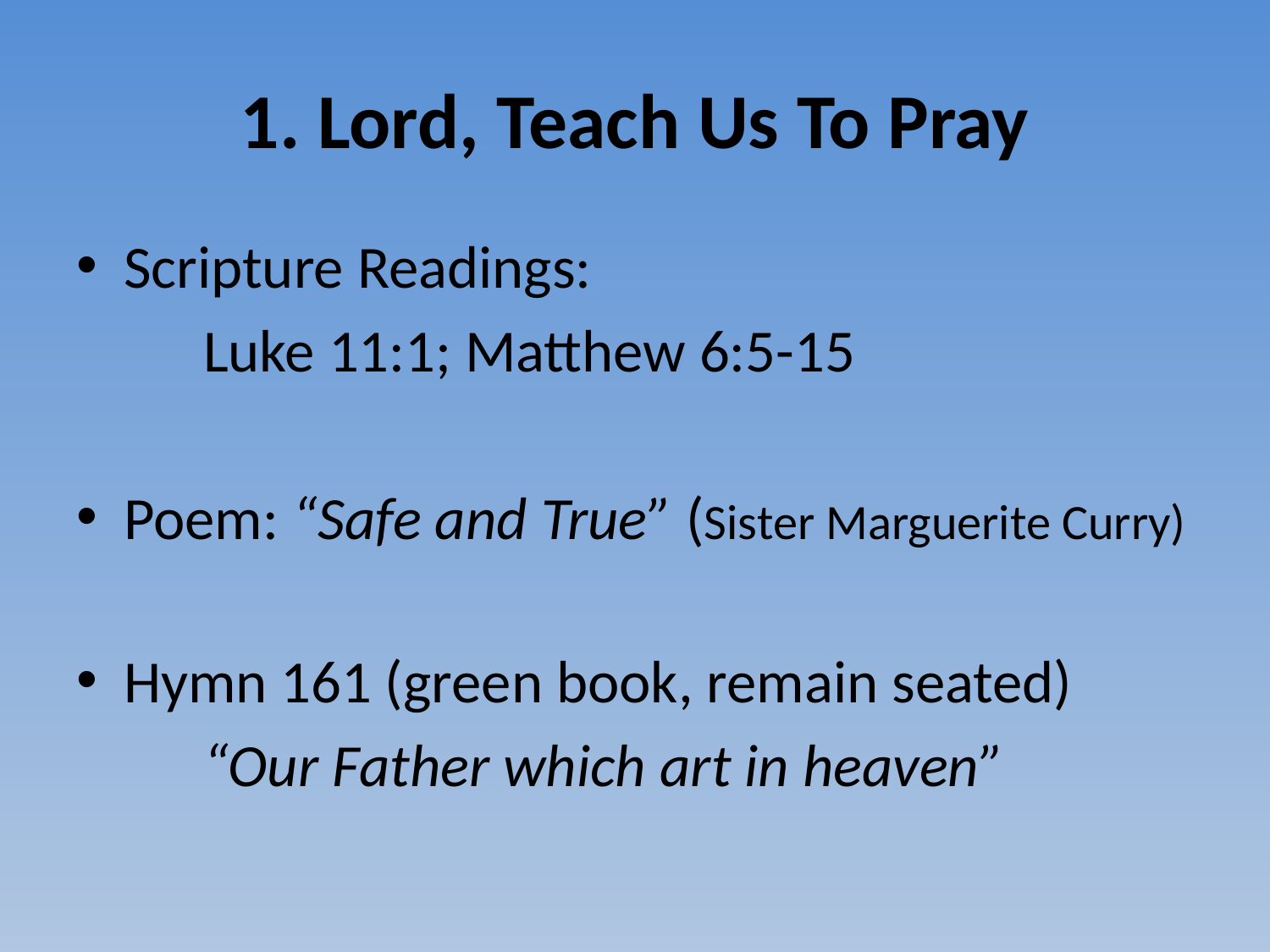

# 1. Lord, Teach Us To Pray
Scripture Readings:
	Luke 11:1; Matthew 6:5-15

Poem: “Safe and True” (Sister Marguerite Curry)

Hymn 161 (green book, remain seated)
	“Our Father which art in heaven”